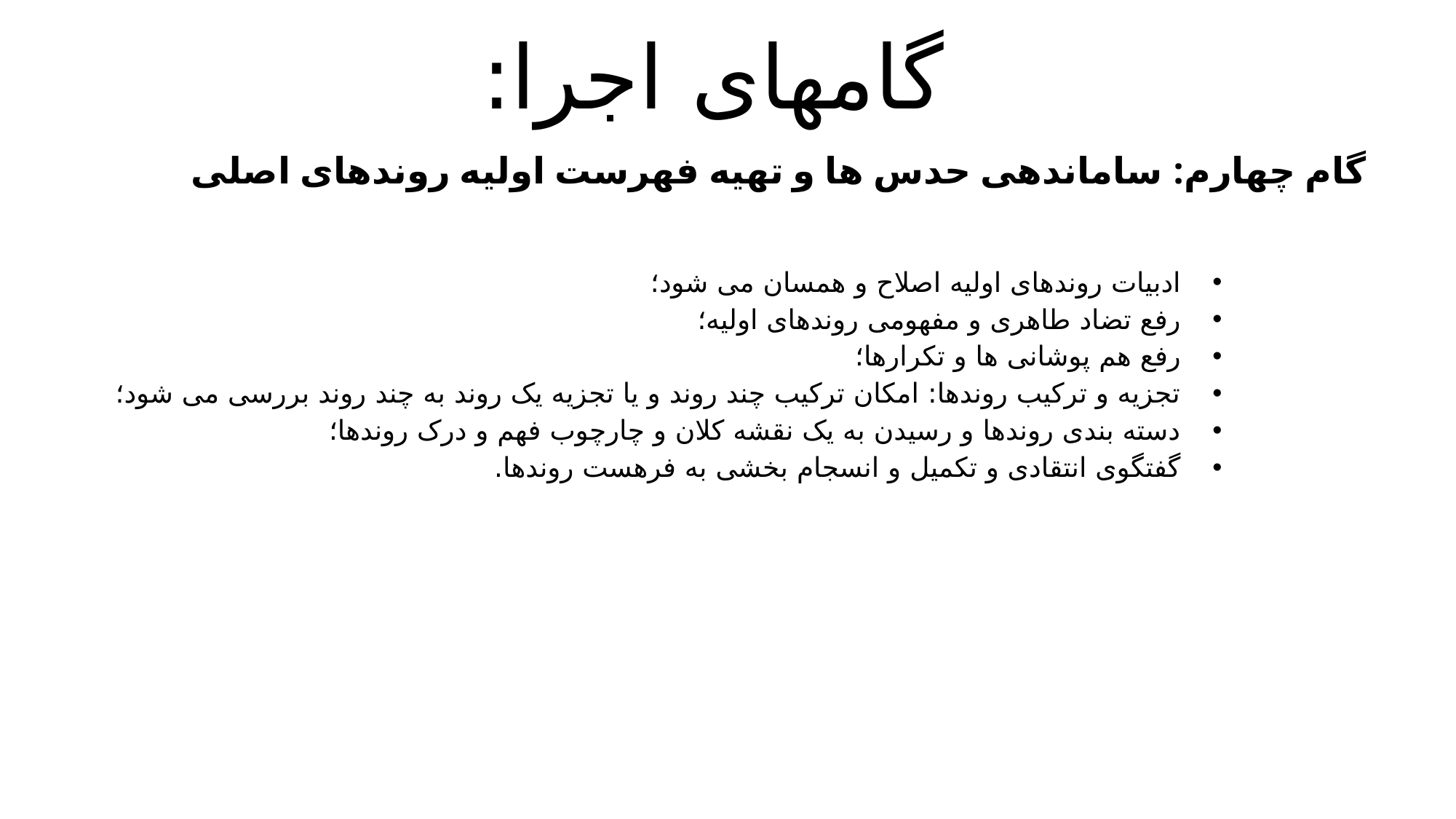

# گامهای اجرا:
  گام چهارم: ساماندهی حدس ها و تهیه فهرست اولیه روندهای اصلی

ادبیات روندهای اولیه اصلاح و همسان می شود؛
رفع تضاد طاهری و مفهومی روندهای اولیه؛
رفع هم پوشانی ها و تکرارها؛
تجزیه و ترکیب روندها: امکان ترکیب چند روند و یا تجزیه یک روند به چند روند بررسی می شود؛
دسته بندی روندها و رسیدن به یک نقشه کلان و چارچوب فهم و درک روندها؛
گفتگوی انتقادی و تکمیل و انسجام بخشی به فرهست روندها.